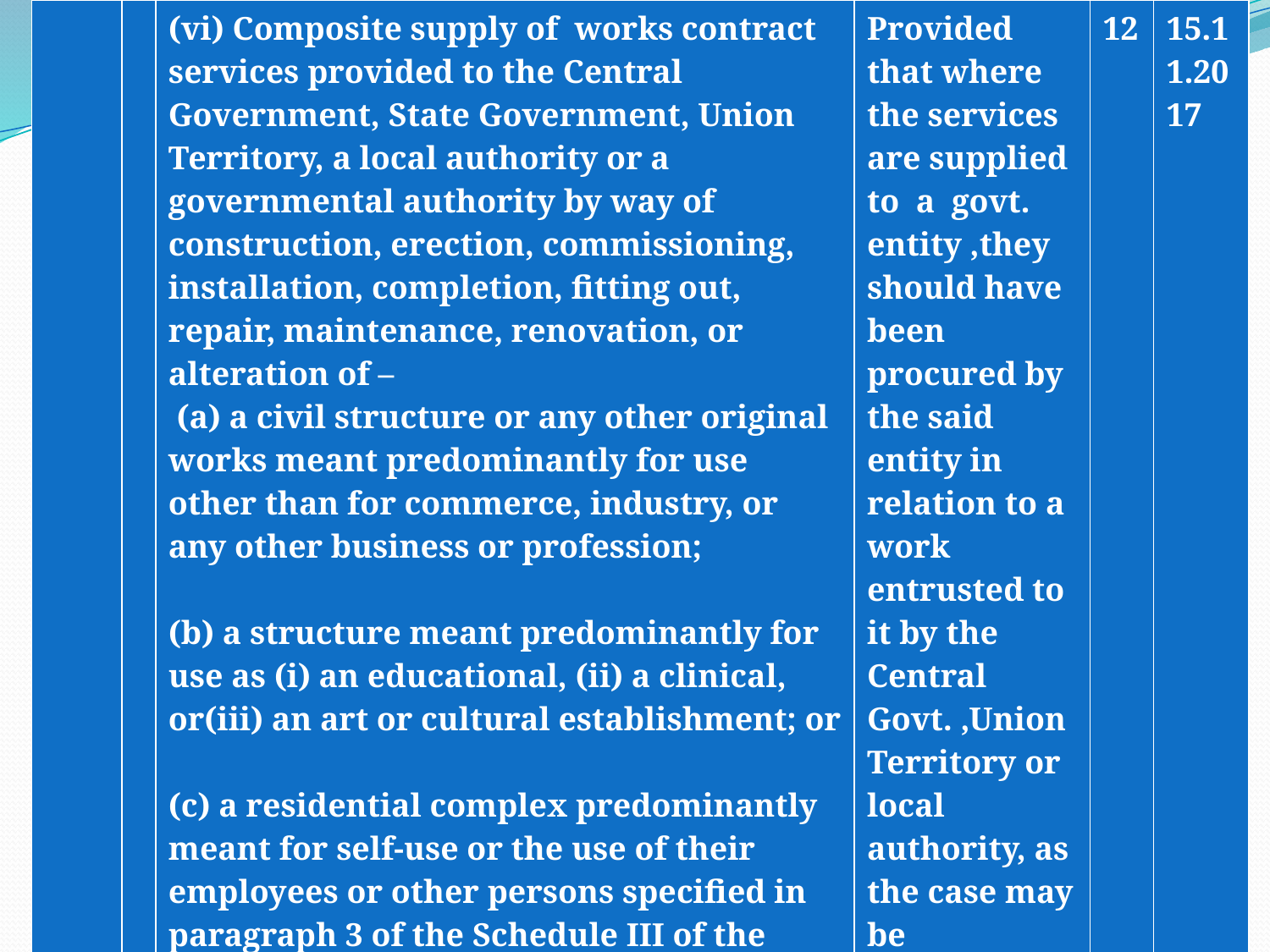

|  |  | (vi) Composite supply of works contract services provided to the Central Government, State Government, Union Territory, a local authority or a governmental authority by way of construction, erection, commissioning, installation, completion, fitting out, repair, maintenance, renovation, or alteration of – (a) a civil structure or any other original works meant predominantly for use other than for commerce, industry, or any other business or profession; (b) a structure meant predominantly for use as (i) an educational, (ii) a clinical, or(iii) an art or cultural establishment; or (c) a residential complex predominantly meant for self-use or the use of their employees or other persons specified in paragraph 3 of the Schedule III of the Central Goods and Services Tax Act, 2017 | Provided that where the services are supplied to a govt. entity ,they should have been procured by the said entity in relation to a work entrusted to it by the Central Govt. ,Union Territory or local authority, as the case may be | 12 | 15.11.2017 |
| --- | --- | --- | --- | --- | --- |